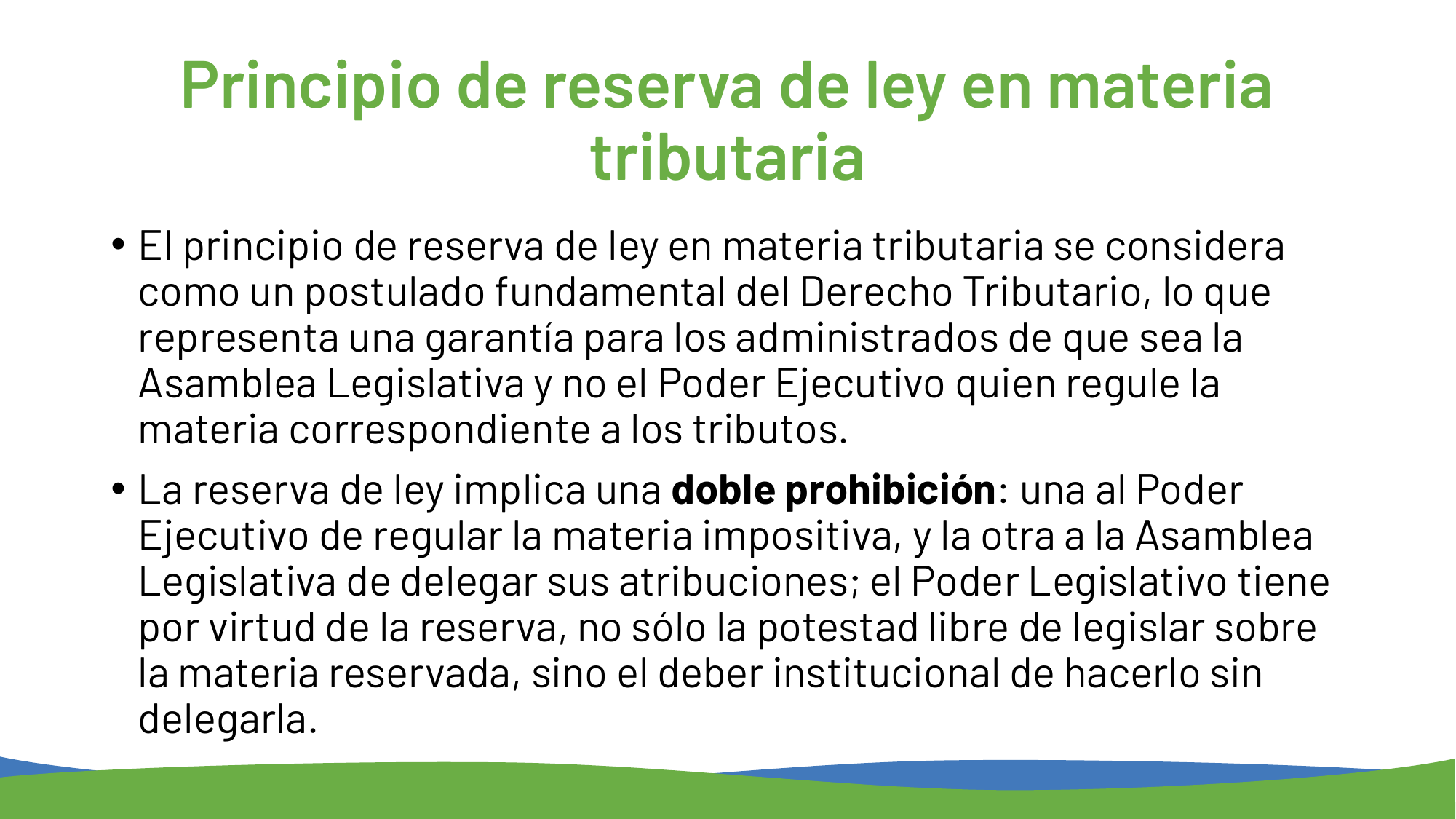

# Principio de reserva de ley en materia tributaria
El principio de reserva de ley en materia tributaria se considera como un postulado fundamental del Derecho Tributario, lo que representa una garantía para los administrados de que sea la Asamblea Legislativa y no el Poder Ejecutivo quien regule la materia correspondiente a los tributos.
La reserva de ley implica una doble prohibición: una al Poder Ejecutivo de regular la materia impositiva, y la otra a la Asamblea Legislativa de delegar sus atribuciones; el Poder Legislativo tiene por virtud de la reserva, no sólo la potestad libre de legislar sobre la materia reservada, sino el deber institucional de hacerlo sin delegarla.